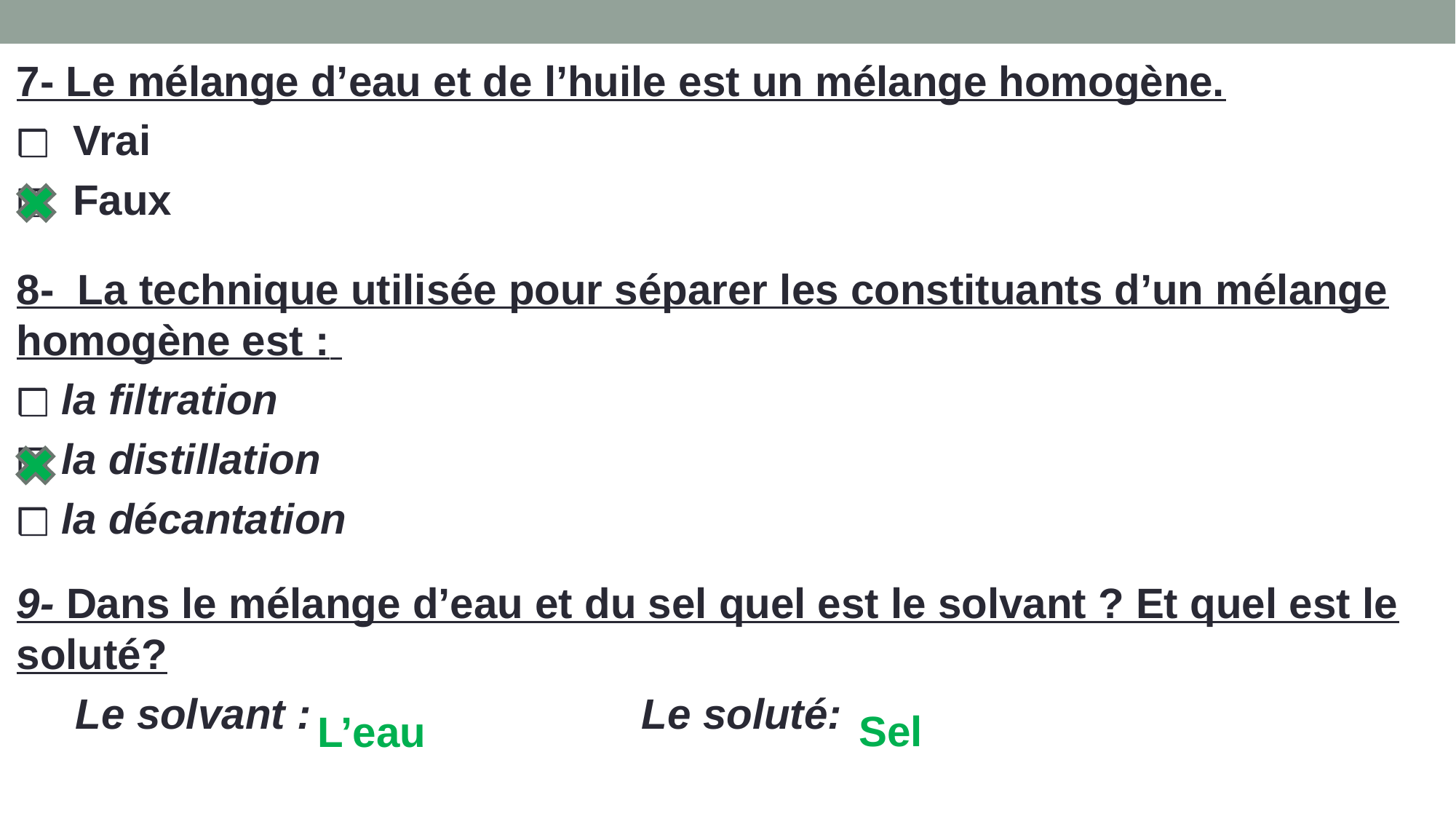

7- Le mélange d’eau et de l’huile est un mélange homogène.
⧠  Vrai
⧠  Faux

8-  La technique utilisée pour séparer les constituants d’un mélange homogène est :
⧠ la filtration
⧠ la distillation
⧠ la décantation

9- Dans le mélange d’eau et du sel quel est le solvant ? Et quel est le soluté?
     Le solvant :                            Le soluté:

Sel
L’eau